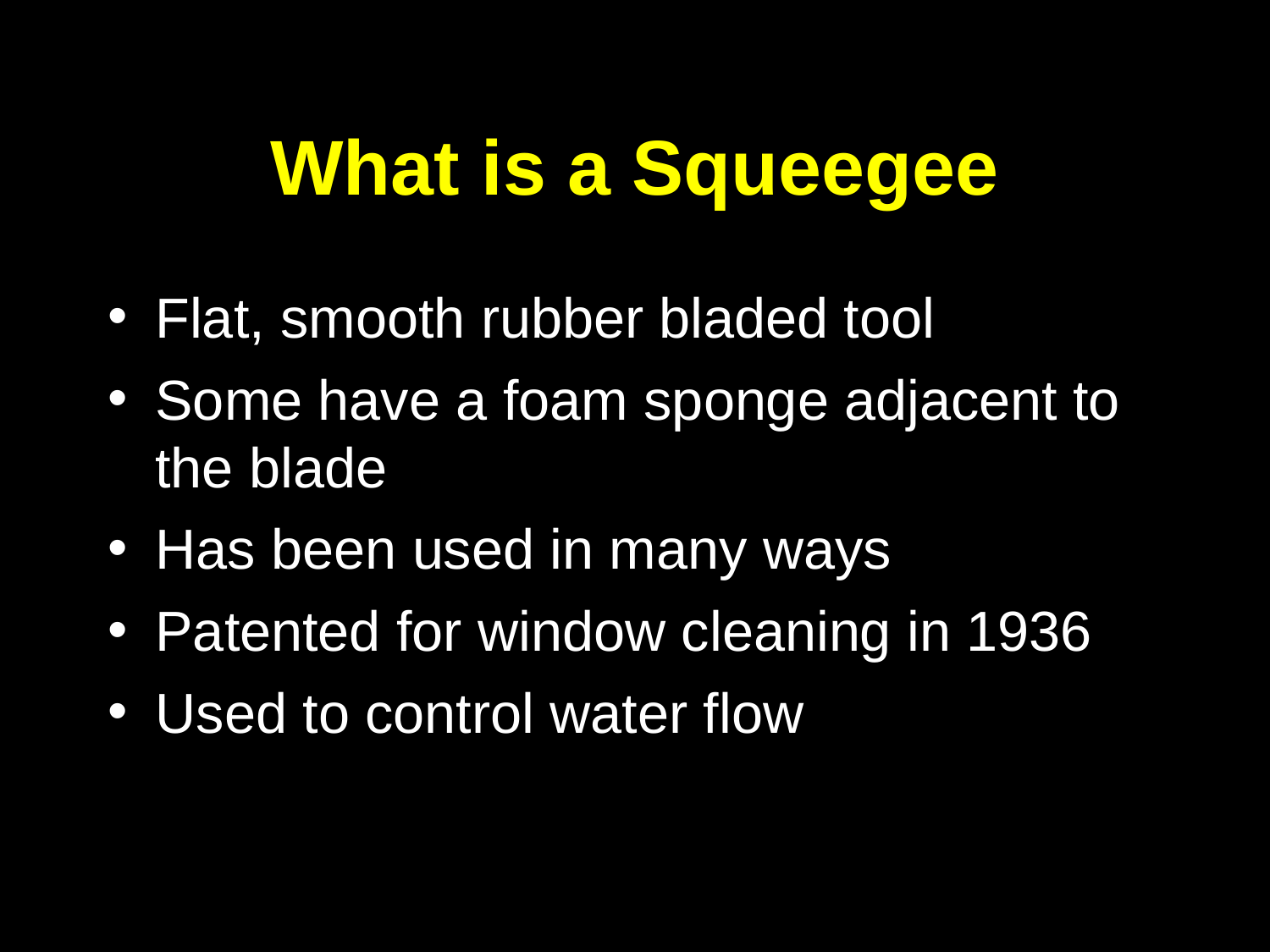

# What is a Squeegee
Flat, smooth rubber bladed tool
Some have a foam sponge adjacent to the blade
Has been used in many ways
Patented for window cleaning in 1936
Used to control water flow